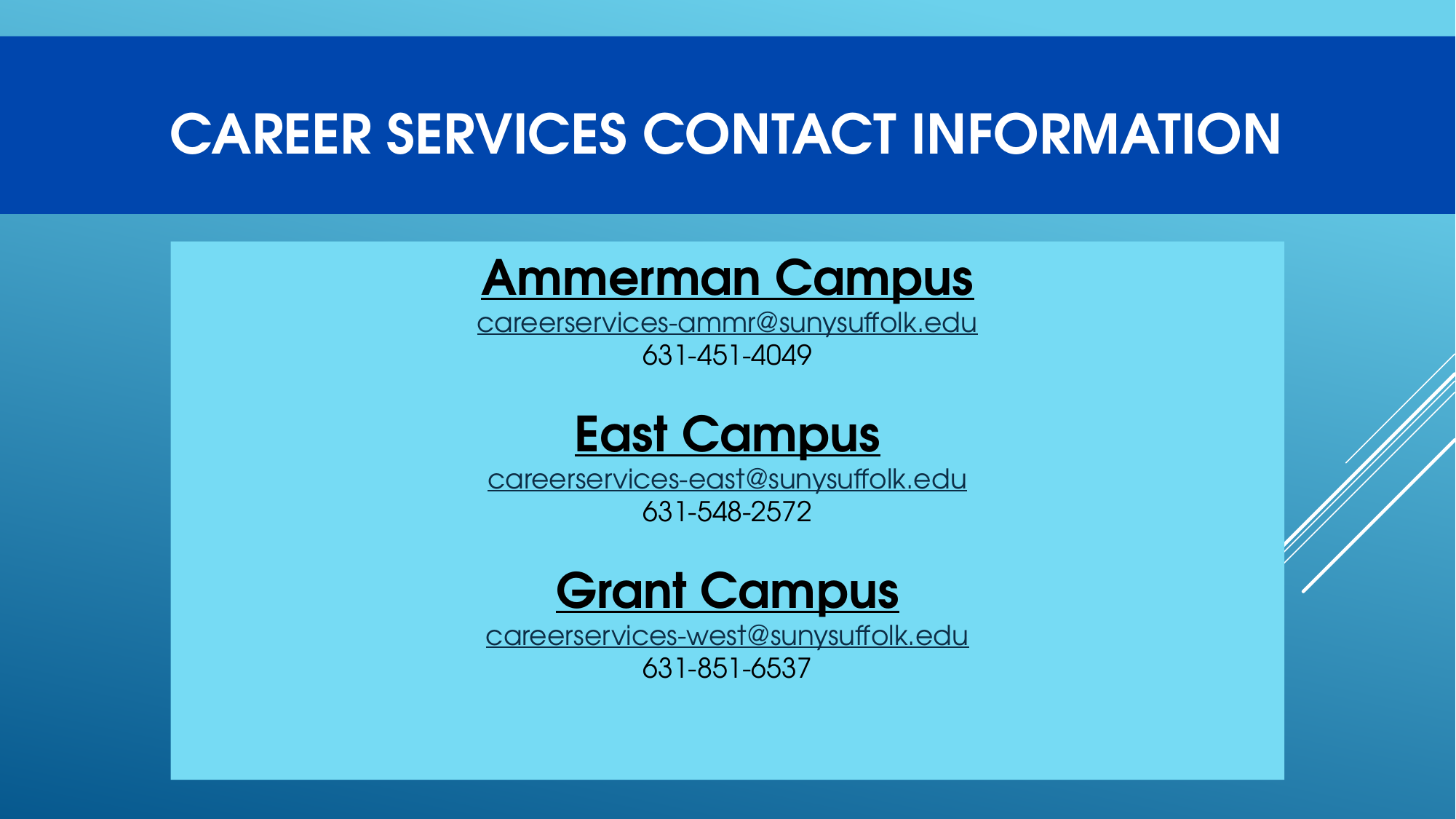

# Career Services CONTACT INFORMATION
Ammerman Campus
careerservices-ammr@sunysuffolk.edu
631-451-4049

East Campus
careerservices-east@sunysuffolk.edu
631-548-2572

Grant Campus
careerservices-west@sunysuffolk.edu
631-851-6537